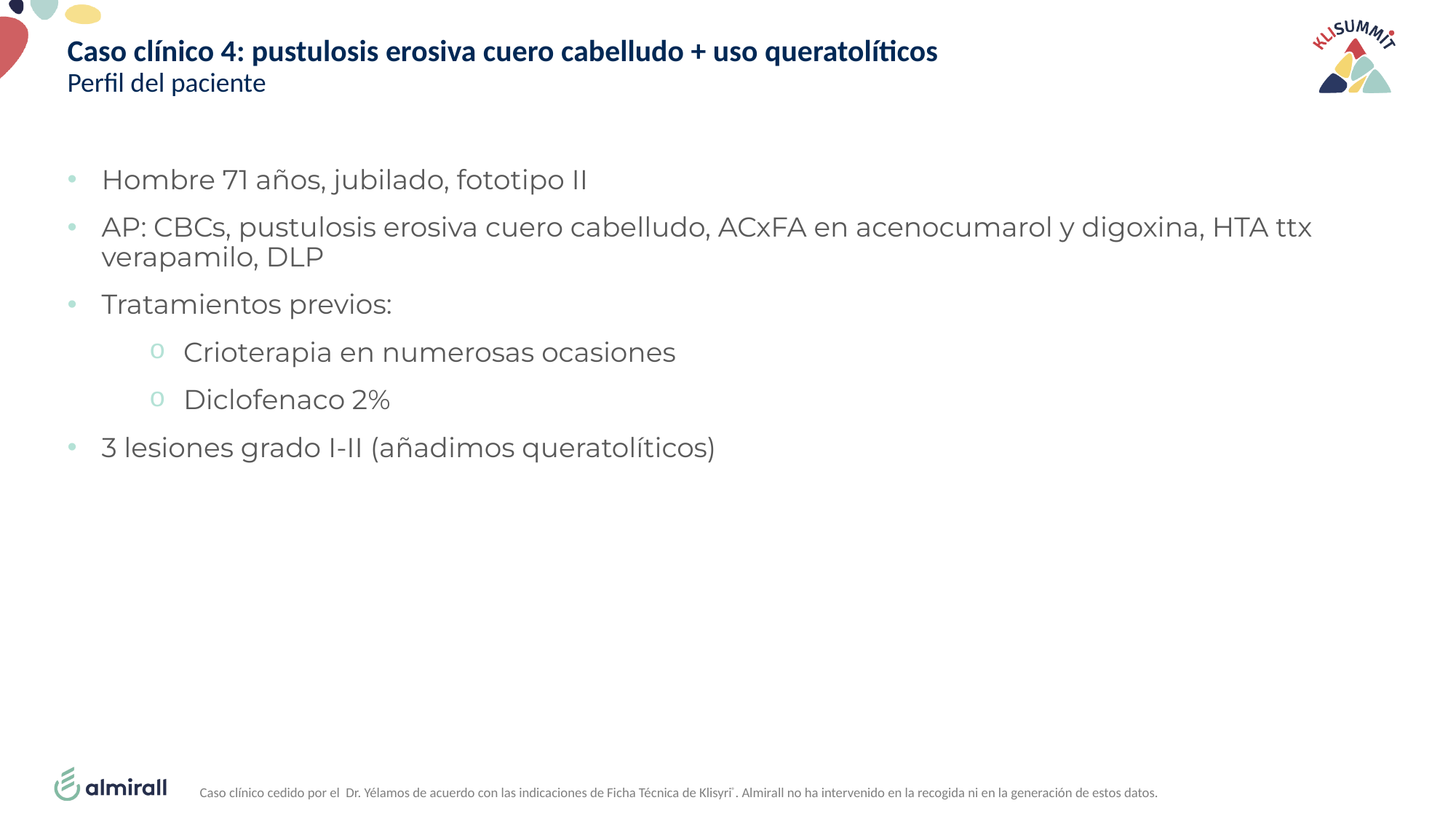

# Caso clínico 4: pustulosis erosiva cuero cabelludo + uso queratolíticos Perfil del paciente
Hombre 71 años, jubilado, fototipo II
AP: CBCs, pustulosis erosiva cuero cabelludo, ACxFA en acenocumarol y digoxina, HTA ttx verapamilo, DLP
Tratamientos previos:
Crioterapia en numerosas ocasiones
Diclofenaco 2%
3 lesiones grado I-II (añadimos queratolíticos)

Caso clínico cedido por el  Dr. Yélamos de acuerdo con las indicaciones de Ficha Técnica de Klisyri®. Almirall no ha intervenido en la recogida ni en la generación de estos datos.